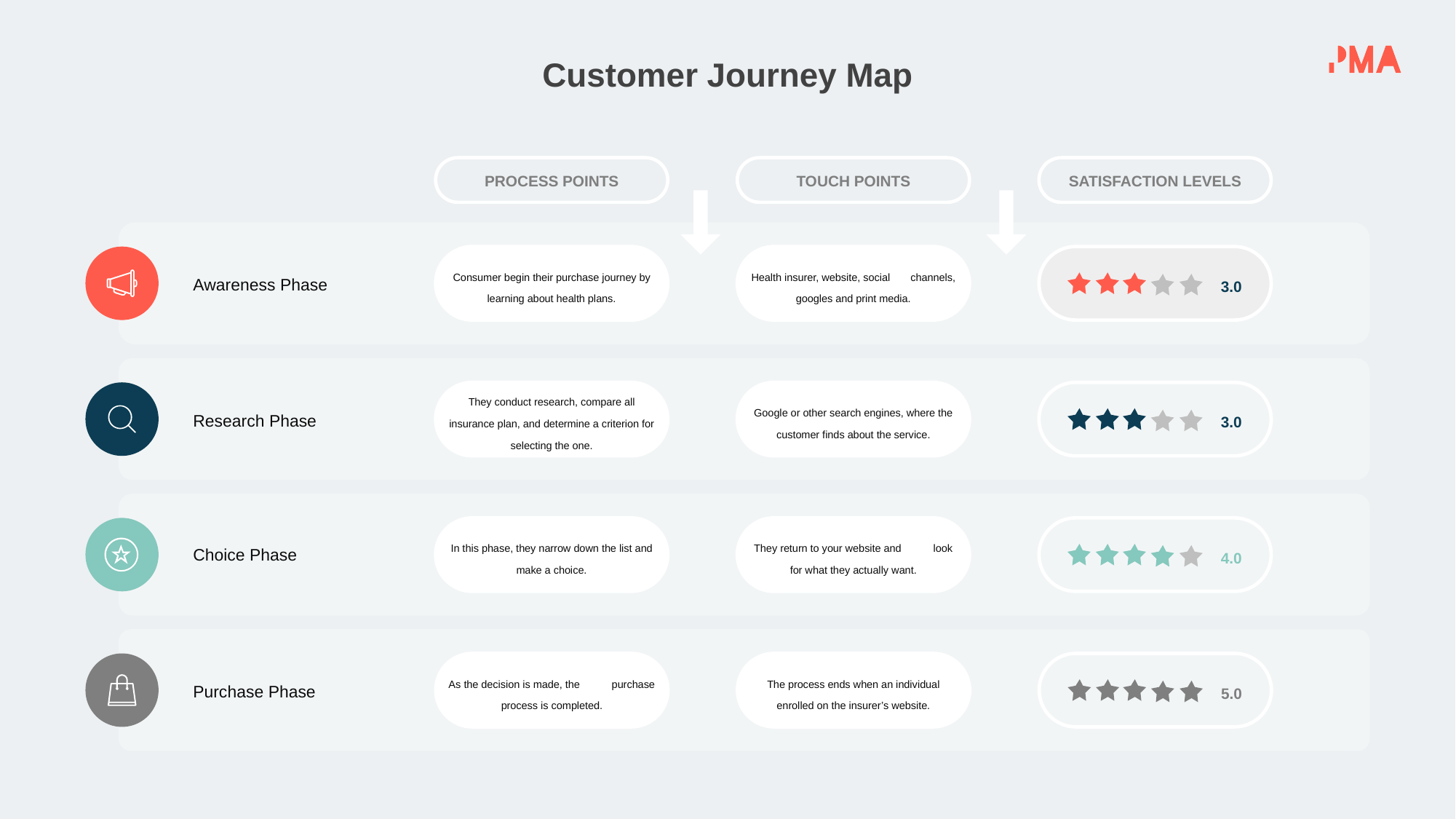

Customer Journey Map
PROCESS POINTS
TOUCH POINTS
SATISFACTION LEVELS

Consumer begin their purchase journey by learning about health plans.
Health insurer, website, social       channels, googles and print media.

3.0

Awareness Phase

They conduct research, compare all insurance plan, and determine a criterion for selecting the one.
Google or other search engines, where the customer finds about the service.

3.0
Research Phase

In this phase, they narrow down the list and make a choice.
They return to your website and           look for what they actually want.

4.0
Choice Phase

As the decision is made, the           purchase process is completed.
The process ends when an individual enrolled on the insurer’s website.

5.0

Purchase Phase